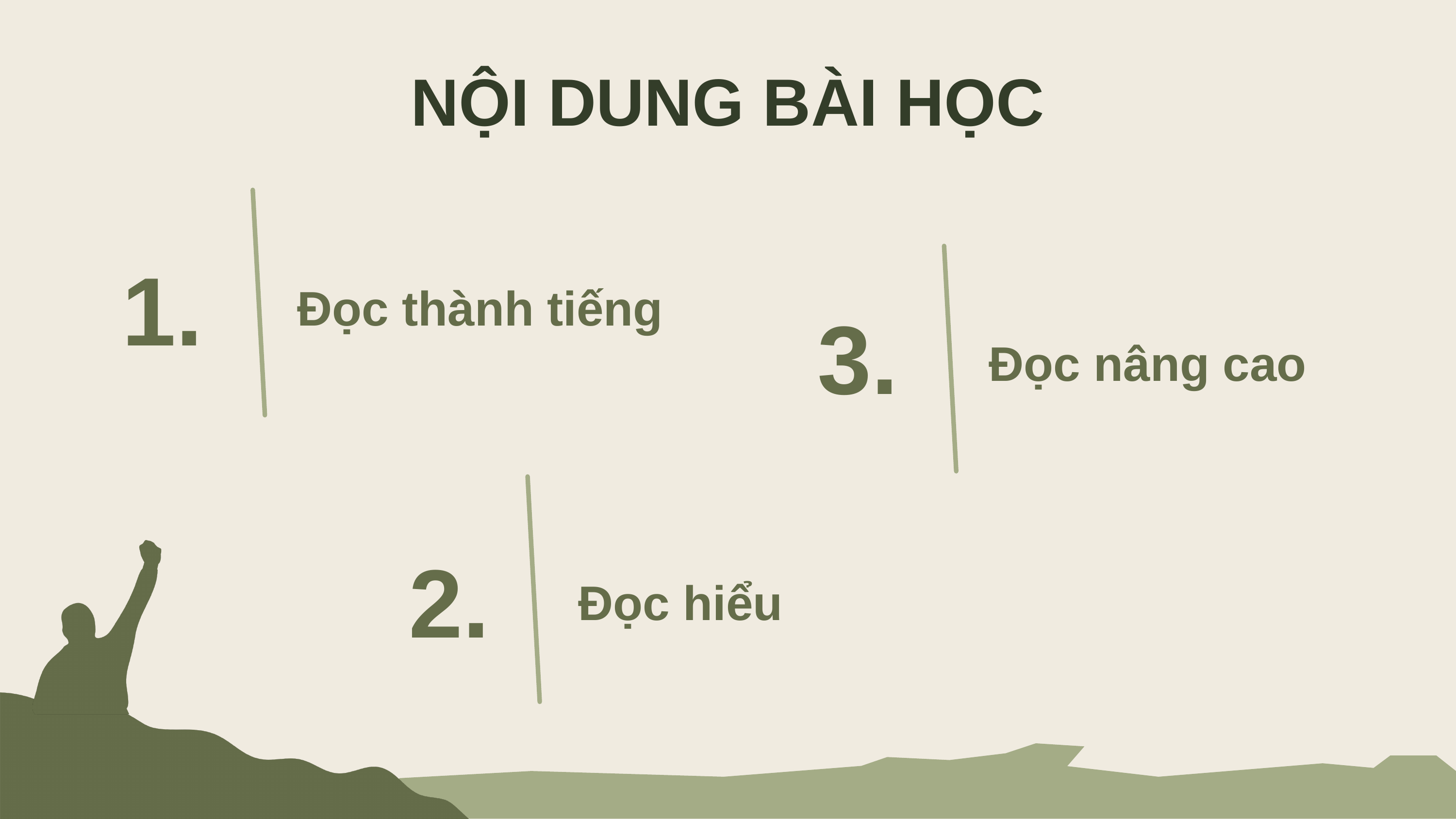

NỘI DUNG BÀI HỌC
1.
Đọc thành tiếng
3.

Đọc nâng cao

2.
Đọc hiểu